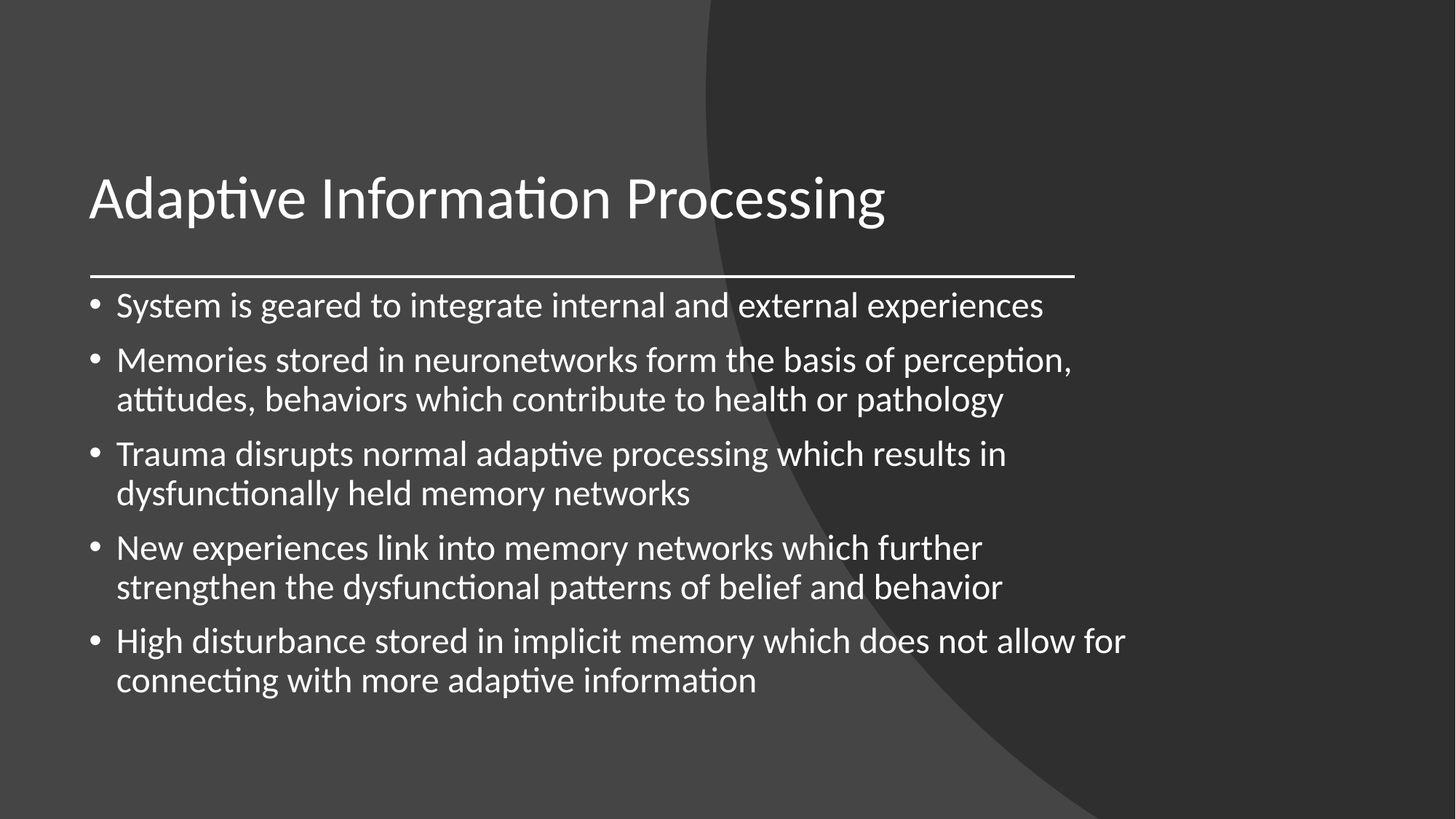

# Adaptive Information Processing
System is geared to integrate internal and external experiences
Memories stored in neuronetworks form the basis of perception, attitudes, behaviors which contribute to health or pathology
Trauma disrupts normal adaptive processing which results in dysfunctionally held memory networks
New experiences link into memory networks which further strengthen the dysfunctional patterns of belief and behavior
High disturbance stored in implicit memory which does not allow for connecting with more adaptive information